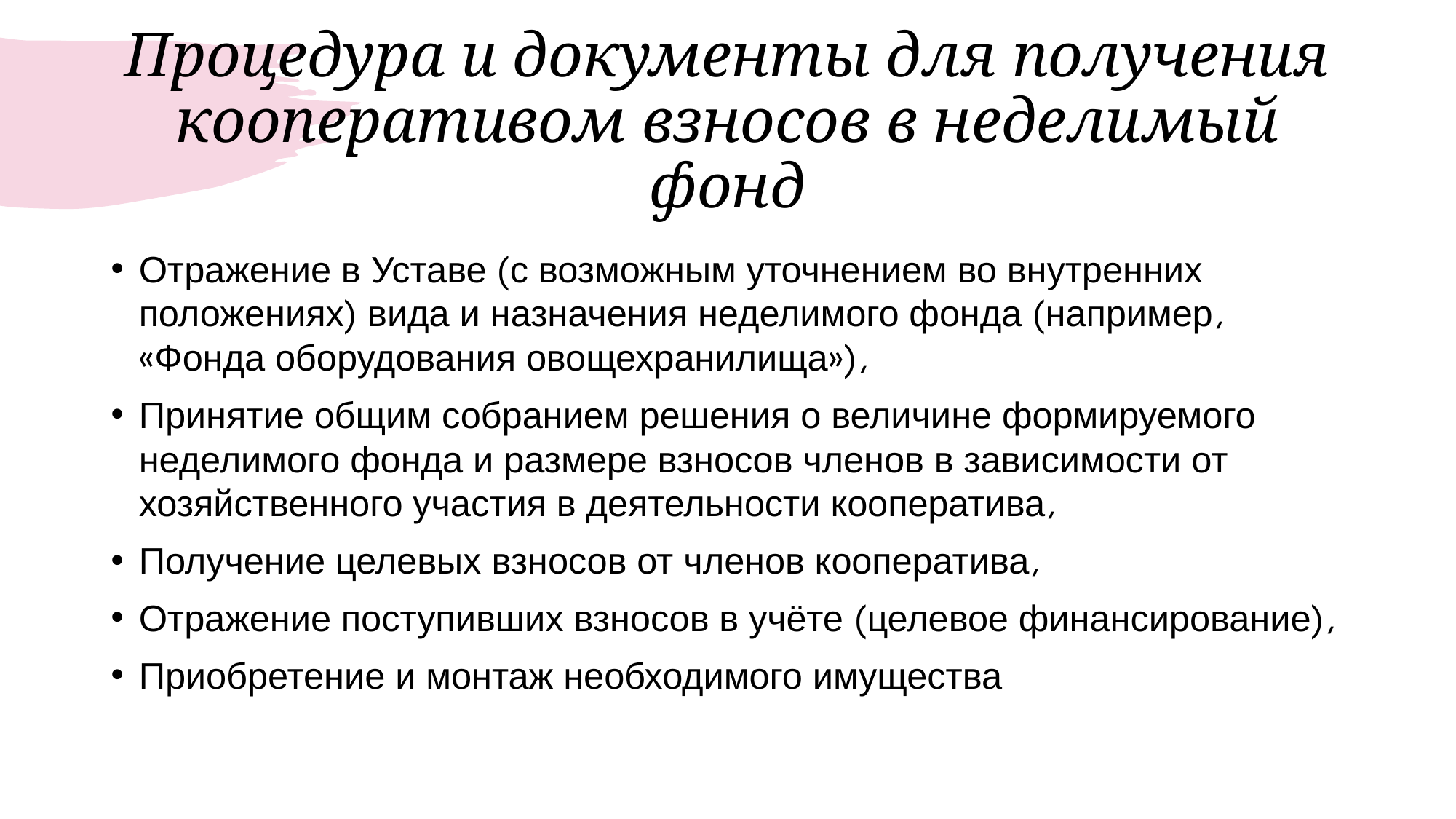

# Процедура и документы для получения кооперативом взносов в неделимый фонд
Отражение в Уставе (с возможным уточнением во внутренних положениях) вида и назначения неделимого фонда (например, «Фонда оборудования овощехранилища»),
Принятие общим собранием решения о величине формируемого неделимого фонда и размере взносов членов в зависимости от хозяйственного участия в деятельности кооператива,
Получение целевых взносов от членов кооператива,
Отражение поступивших взносов в учёте (целевое финансирование),
Приобретение и монтаж необходимого имущества